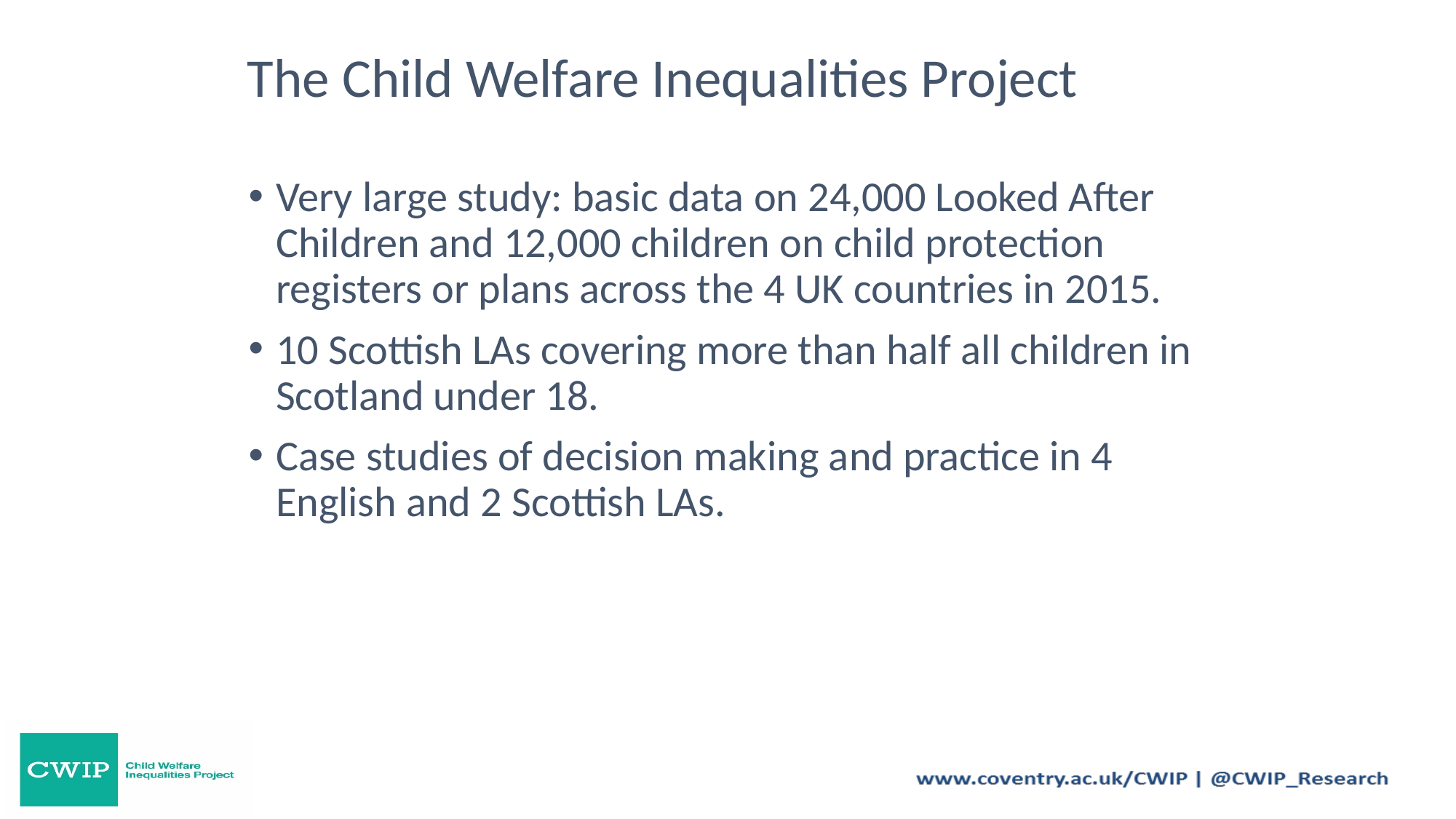

# The Child Welfare Inequalities Project
Very large study: basic data on 24,000 Looked After Children and 12,000 children on child protection registers or plans across the 4 UK countries in 2015.
10 Scottish LAs covering more than half all children in Scotland under 18.
Case studies of decision making and practice in 4 English and 2 Scottish LAs.